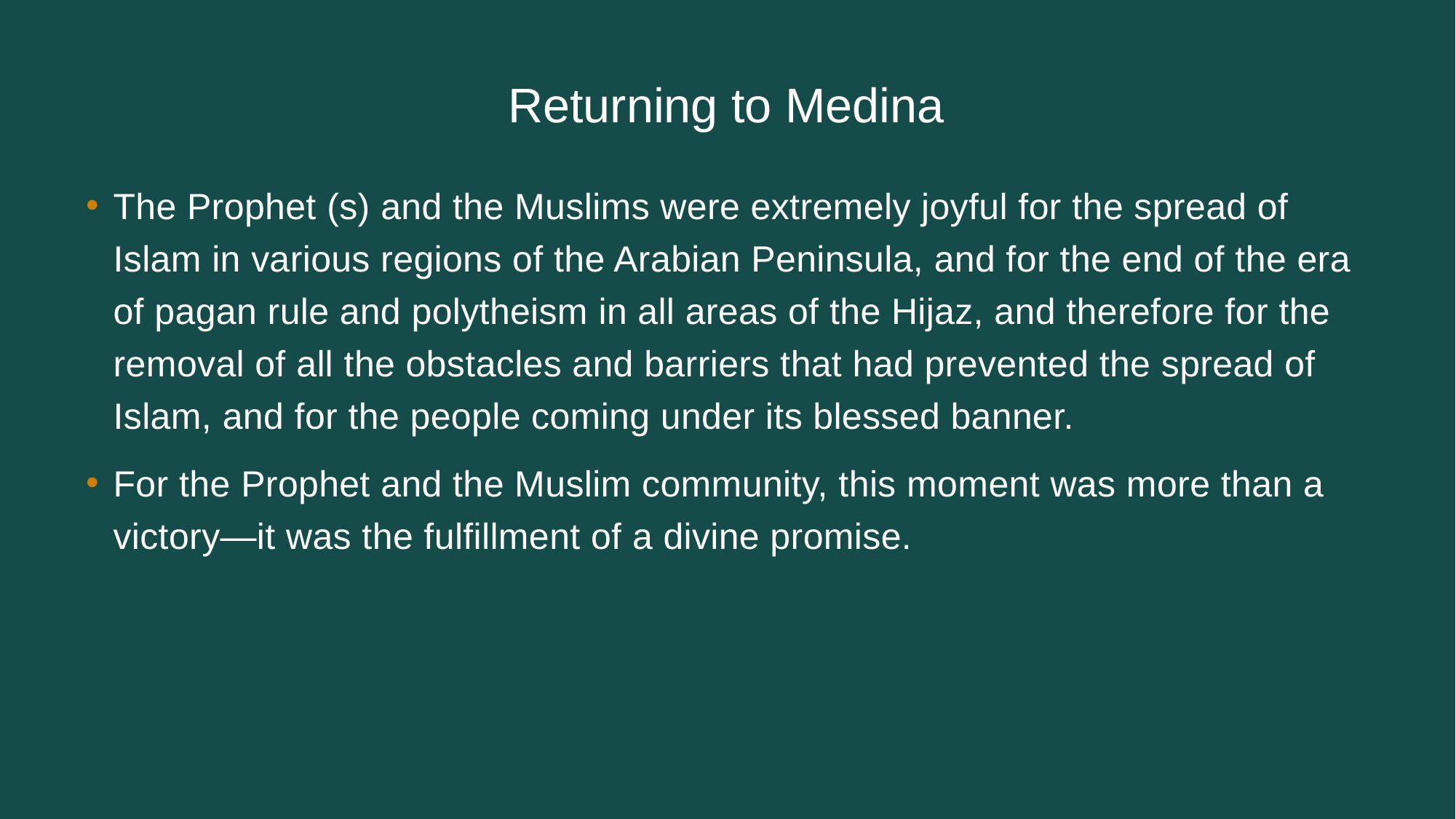

# Returning to Medina
The Prophet (s) and the Muslims were extremely joyful for the spread of Islam in various regions of the Arabian Peninsula, and for the end of the era of pagan rule and polytheism in all areas of the Hijaz, and therefore for the removal of all the obstacles and barriers that had prevented the spread of Islam, and for the people coming under its blessed banner.
For the Prophet and the Muslim community, this moment was more than a victory—it was the fulfillment of a divine promise.